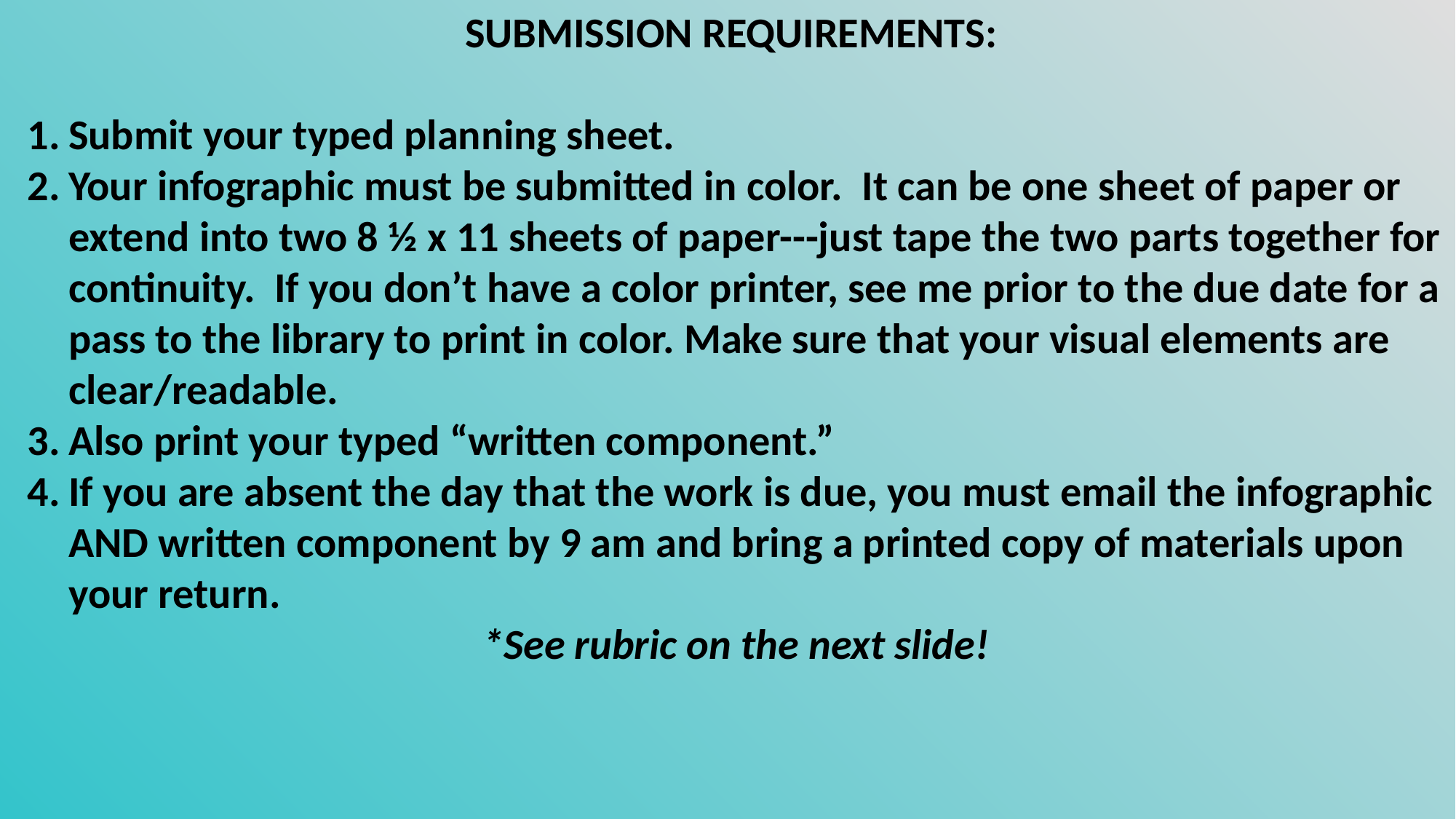

SUBMISSION REQUIREMENTS:

Submit your typed planning sheet.
Your infographic must be submitted in color.  It can be one sheet of paper or extend into two 8 ½ x 11 sheets of paper---just tape the two parts together for continuity.  If you don’t have a color printer, see me prior to the due date for a pass to the library to print in color. Make sure that your visual elements are clear/readable.
Also print your typed “written component.”
If you are absent the day that the work is due, you must email the infographic AND written component by 9 am and bring a printed copy of materials upon your return.
*See rubric on the next slide!